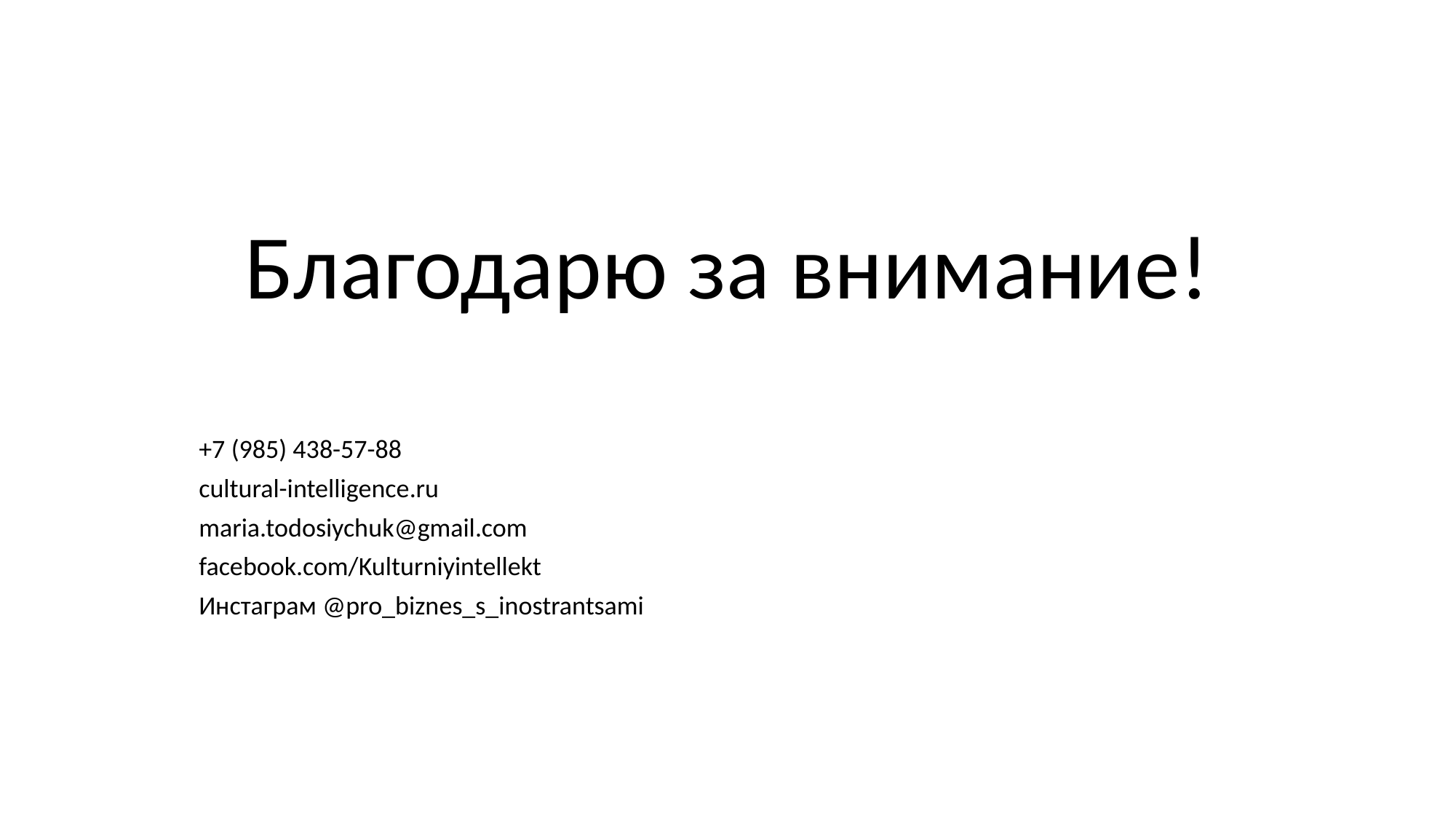

# Благодарю за внимание!
 +7 (985) 438-57-88
 cultural-intelligence.ru
 maria.todosiychuk@gmail.com
 facebook.com/Kulturniyintellekt
 Инстаграм @pro_biznes_s_inostrantsami